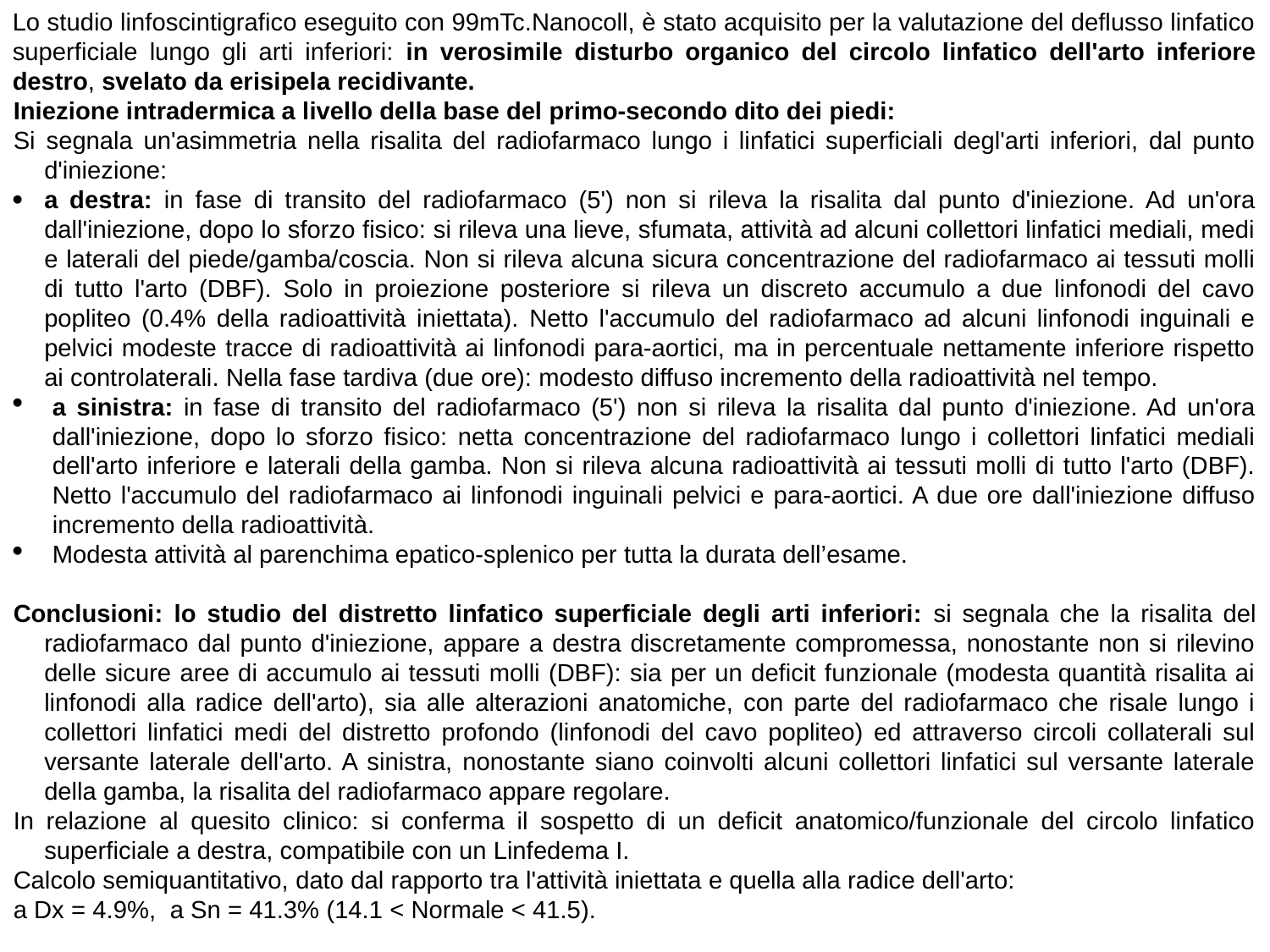

Lo studio linfoscintigrafico eseguito con 99mTc.Nanocoll, è stato acquisito per la valutazione del deflusso linfatico superficiale lungo gli arti inferiori: in verosimile disturbo organico del circolo linfatico dell'arto inferiore destro, svelato da erisipela recidivante.
Iniezione intradermica a livello della base del primo-secondo dito dei piedi:
Si segnala un'asimmetria nella risalita del radiofarmaco lungo i linfatici superficiali degl'arti inferiori, dal punto d'iniezione:
•	a destra: in fase di transito del radiofarmaco (5') non si rileva la risalita dal punto d'iniezione. Ad un'ora dall'iniezione, dopo lo sforzo fisico: si rileva una lieve, sfumata, attività ad alcuni collettori linfatici mediali, medi e laterali del piede/gamba/coscia. Non si rileva alcuna sicura concentrazione del radiofarmaco ai tessuti molli di tutto l'arto (DBF). Solo in proiezione posteriore si rileva un discreto accumulo a due linfonodi del cavo popliteo (0.4% della radioattività iniettata). Netto l'accumulo del radiofarmaco ad alcuni linfonodi inguinali e pelvici modeste tracce di radioattività ai linfonodi para-aortici, ma in percentuale nettamente inferiore rispetto ai controlaterali. Nella fase tardiva (due ore): modesto diffuso incremento della radioattività nel tempo.
a sinistra: in fase di transito del radiofarmaco (5') non si rileva la risalita dal punto d'iniezione. Ad un'ora dall'iniezione, dopo lo sforzo fisico: netta concentrazione del radiofarmaco lungo i collettori linfatici mediali dell'arto inferiore e laterali della gamba. Non si rileva alcuna radioattività ai tessuti molli di tutto l'arto (DBF). Netto l'accumulo del radiofarmaco ai linfonodi inguinali pelvici e para-aortici. A due ore dall'iniezione diffuso incremento della radioattività.
Modesta attività al parenchima epatico-splenico per tutta la durata dell’esame.

Conclusioni: lo studio del distretto linfatico superficiale degli arti inferiori: si segnala che la risalita del radiofarmaco dal punto d'iniezione, appare a destra discretamente compromessa, nonostante non si rilevino delle sicure aree di accumulo ai tessuti molli (DBF): sia per un deficit funzionale (modesta quantità risalita ai linfonodi alla radice dell'arto), sia alle alterazioni anatomiche, con parte del radiofarmaco che risale lungo i collettori linfatici medi del distretto profondo (linfonodi del cavo popliteo) ed attraverso circoli collaterali sul versante laterale dell'arto. A sinistra, nonostante siano coinvolti alcuni collettori linfatici sul versante laterale della gamba, la risalita del radiofarmaco appare regolare.
In relazione al quesito clinico: si conferma il sospetto di un deficit anatomico/funzionale del circolo linfatico superficiale a destra, compatibile con un Linfedema I.
Calcolo semiquantitativo, dato dal rapporto tra l'attività iniettata e quella alla radice dell'arto:
a Dx = 4.9%,  a Sn = 41.3% (14.1 < Normale < 41.5).